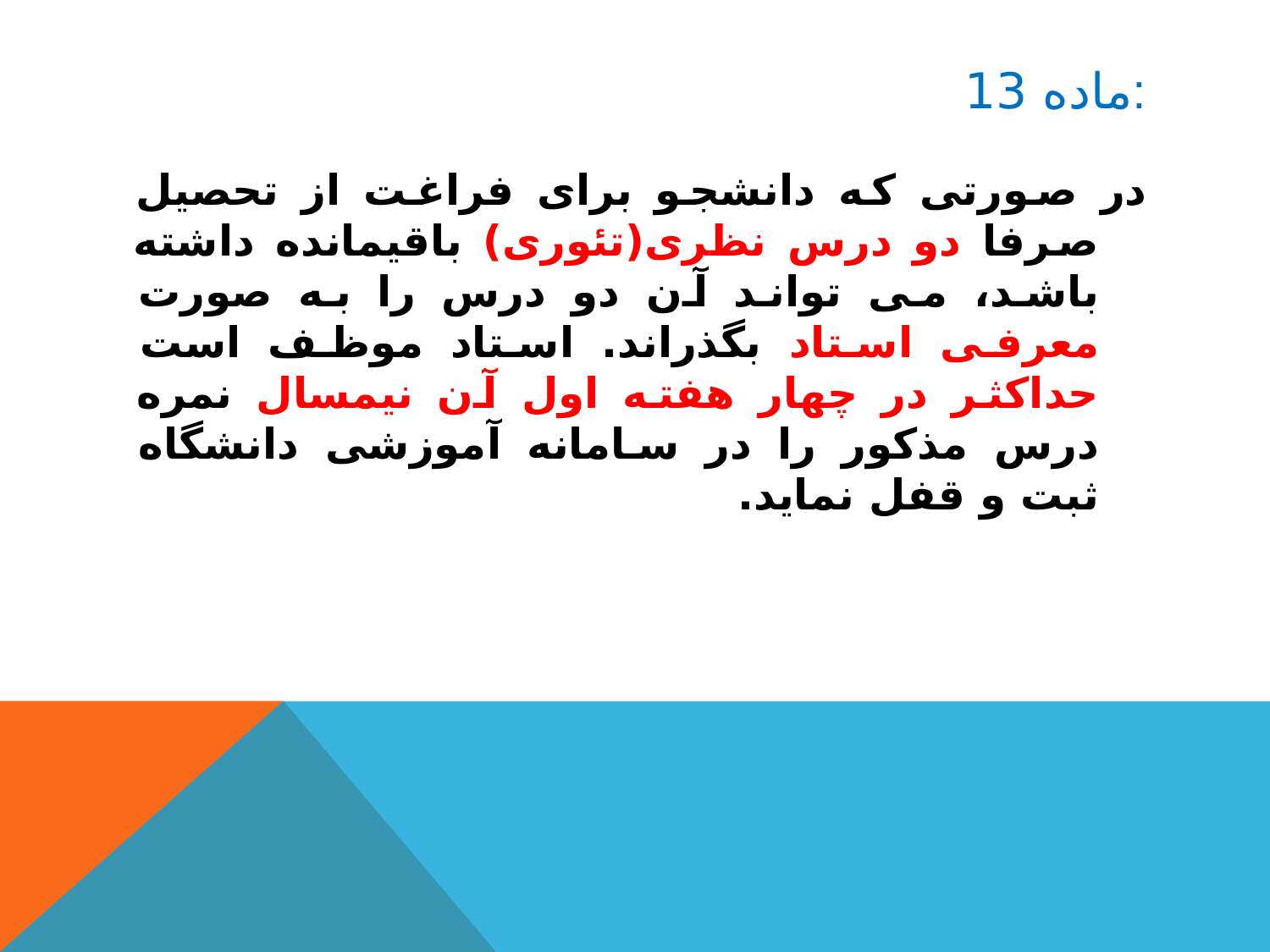

# ماده 13:
در صورتی که دانشجو برای فراغت از تحصیل صرفا دو درس نظری(تئوری) باقیمانده داشته باشد، می تواند آن دو درس را به صورت معرفی استاد بگذراند. استاد موظف است حداکثر در چهار هفته اول آن نیمسال نمره درس مذکور را در سامانه آموزشی دانشگاه ثبت و قفل نماید.